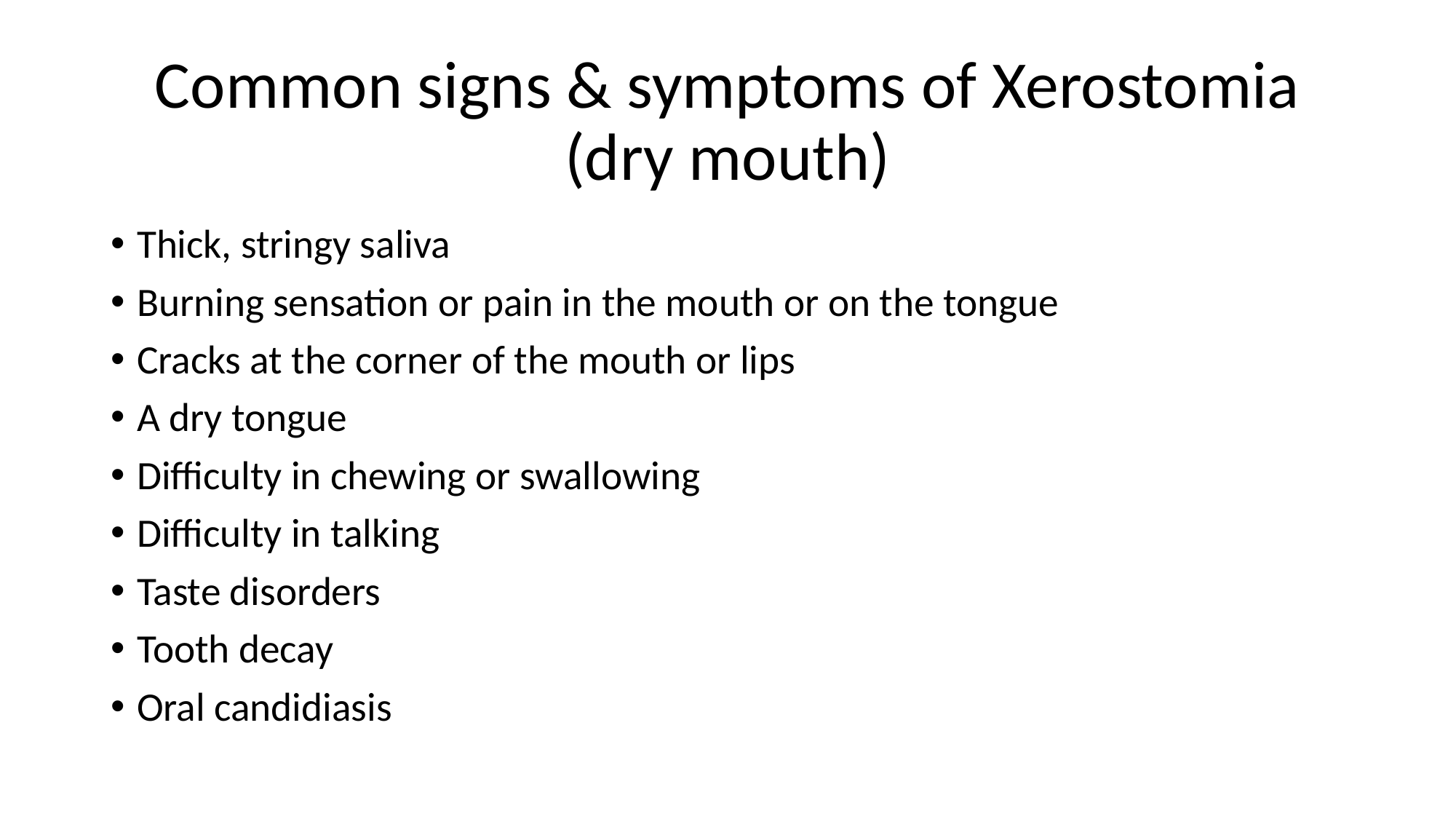

# Common signs & symptoms of Xerostomia (dry mouth)
Thick, stringy saliva
Burning sensation or pain in the mouth or on the tongue
Cracks at the corner of the mouth or lips
A dry tongue
Difficulty in chewing or swallowing
Difficulty in talking
Taste disorders
Tooth decay
Oral candidiasis